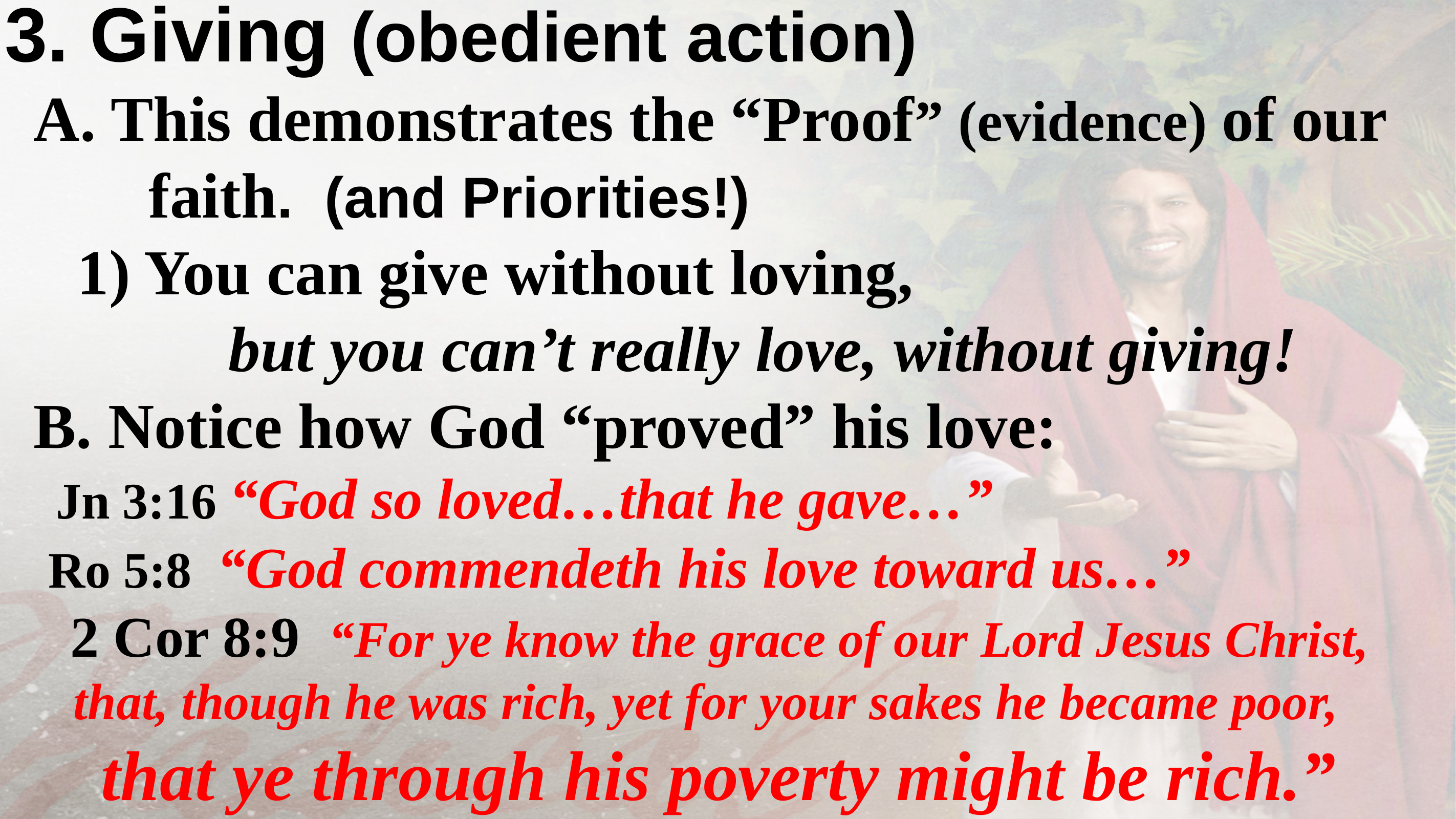

3. Giving (obedient action)
  A. This demonstrates the “Proof” (evidence) of our
         faith.  (and Priorities!)
     1) You can give without loving,
              but you can’t really love, without giving!
  B. Notice how God “proved” his love:
    Jn 3:16 “God so loved…that he gave…”
   Ro 5:8  “God commendeth his love toward us…”
 2 Cor 8:9  “For ye know the grace of our Lord Jesus Christ, that, though he was rich, yet for your sakes he became poor,
 that ye through his poverty might be rich.”